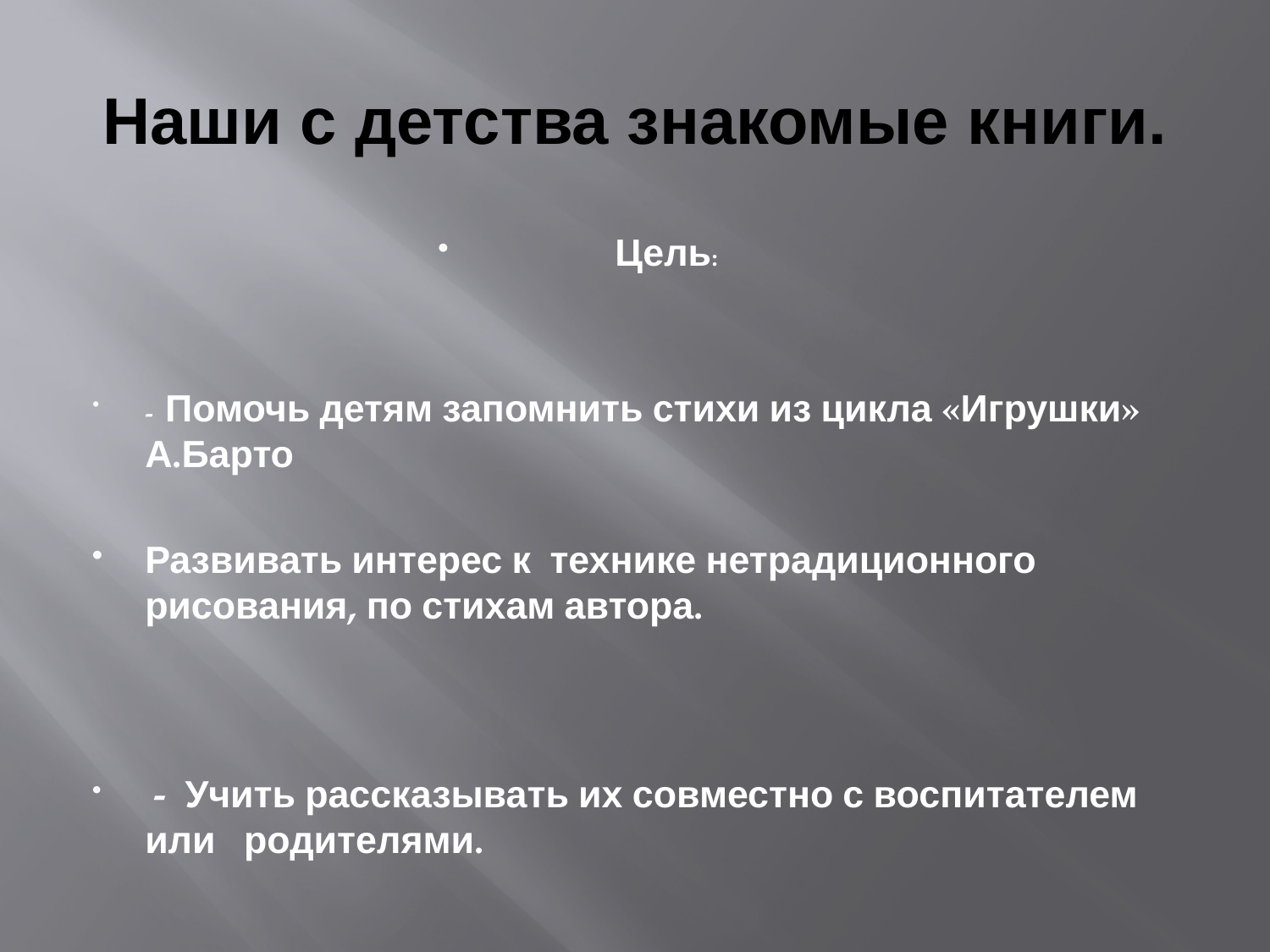

# Наши с детства знакомые книги.
Цель:

-  Помочь детям запомнить стихи из цикла «Игрушки» А.Барто

Развивать интерес к  технике нетрадиционного рисования, по стихам автора.

 -  Учить рассказывать их совместно с воспитателем или   родителями.